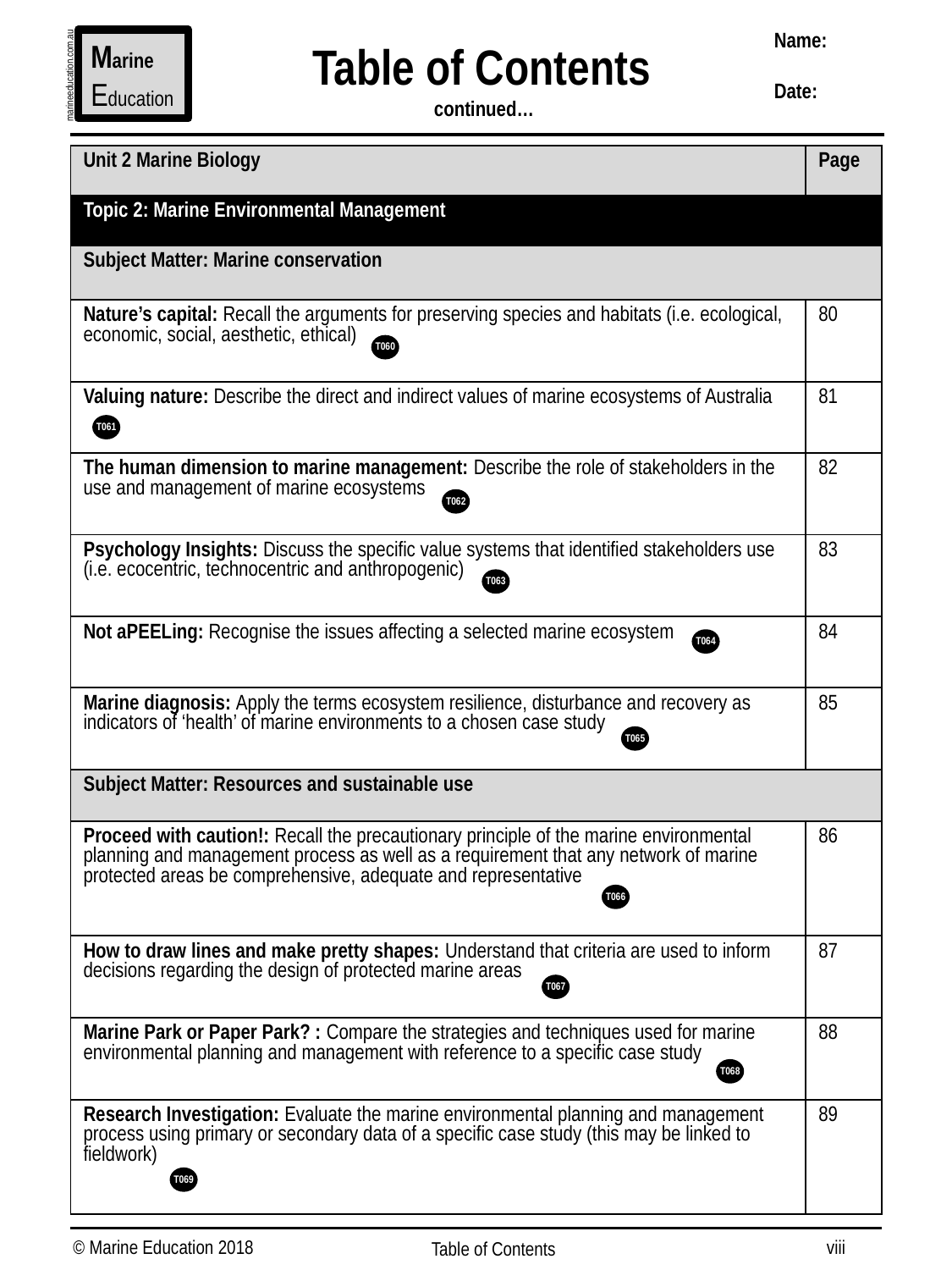

Name:

Date:
Marine
Education
Table of Contents
                         continued…
marineeducation.com.au
| Unit 2 Marine Biology | Page |
| --- | --- |
| Topic 2: Marine Environmental Management |  |
| Subject Matter: Marine conservation |  |
| Nature’s capital: Recall the arguments for preserving species and habitats (i.e. ecological, economic, social, aesthetic, ethical) | 80 |
| Valuing nature: Describe the direct and indirect values of marine ecosystems of Australia | 81 |
| The human dimension to marine management: Describe the role of stakeholders in the use and management of marine ecosystems | 82 |
| Psychology Insights: Discuss the specific value systems that identified stakeholders use (i.e. ecocentric, technocentric and anthropogenic) | 83 |
| Not aPEELing: Recognise the issues affecting a selected marine ecosystem | 84 |
| Marine diagnosis: Apply the terms ecosystem resilience, disturbance and recovery as indicators of ‘health’ of marine environments to a chosen case study | 85 |
| Subject Matter: Resources and sustainable use |  |
| Proceed with caution!: Recall the precautionary principle of the marine environmental planning and management process as well as a requirement that any network of marine protected areas be comprehensive, adequate and representative | 86 |
| How to draw lines and make pretty shapes: Understand that criteria are used to inform decisions regarding the design of protected marine areas | 87 |
| Marine Park or Paper Park? : Compare the strategies and techniques used for marine environmental planning and management with reference to a specific case study | 88 |
| Research Investigation: Evaluate the marine environmental planning and management process using primary or secondary data of a specific case study (this may be linked to fieldwork) | 89 |
T060

T061

T062

T063

T064

T065

T066

T067

T068

T069

viii
© Marine Education 2018
Table of Contents